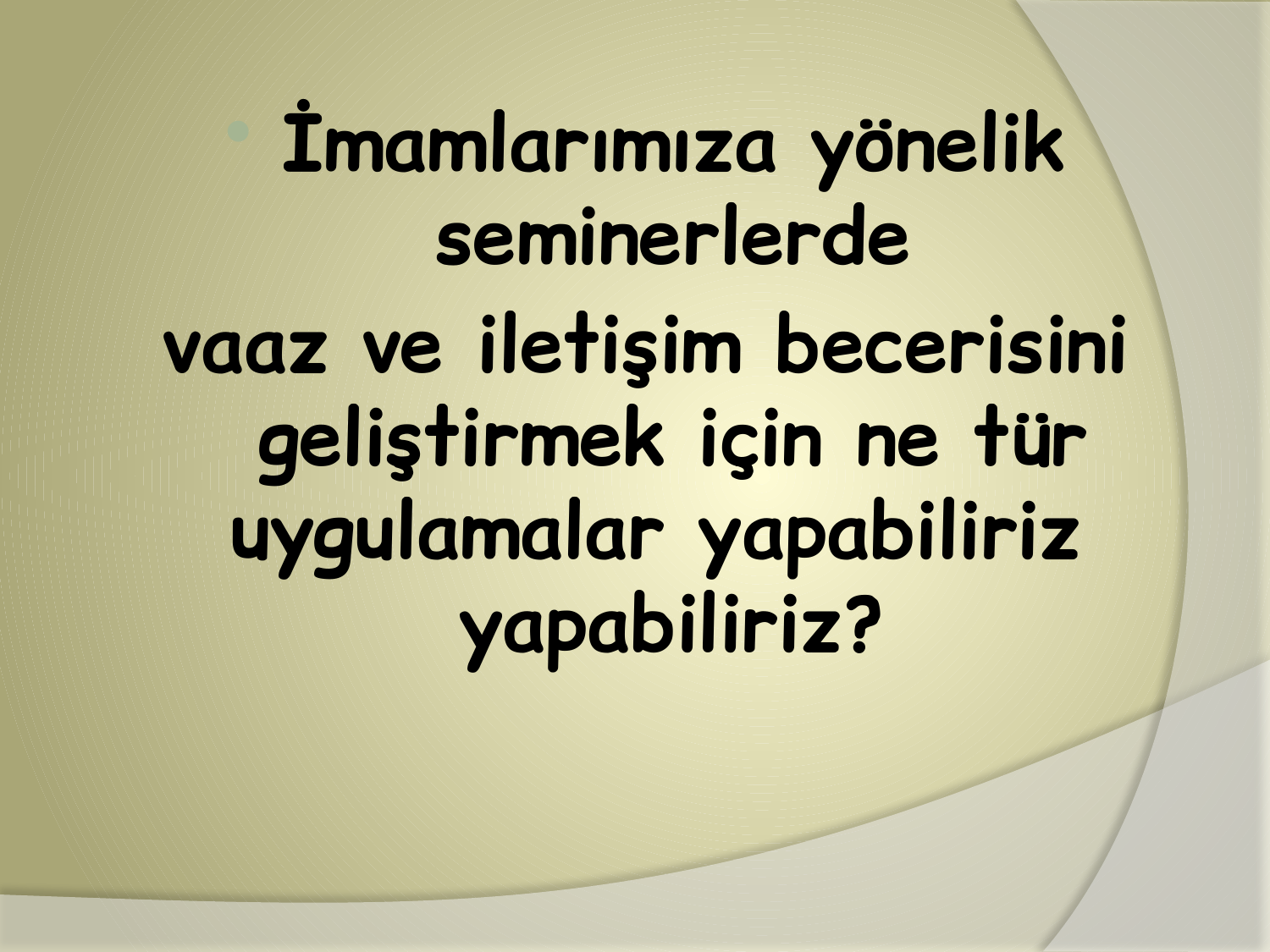

İmamlarımıza yönelik seminerlerde
vaaz ve iletişim becerisini geliştirmek için ne tür uygulamalar yapabiliriz  yapabiliriz?